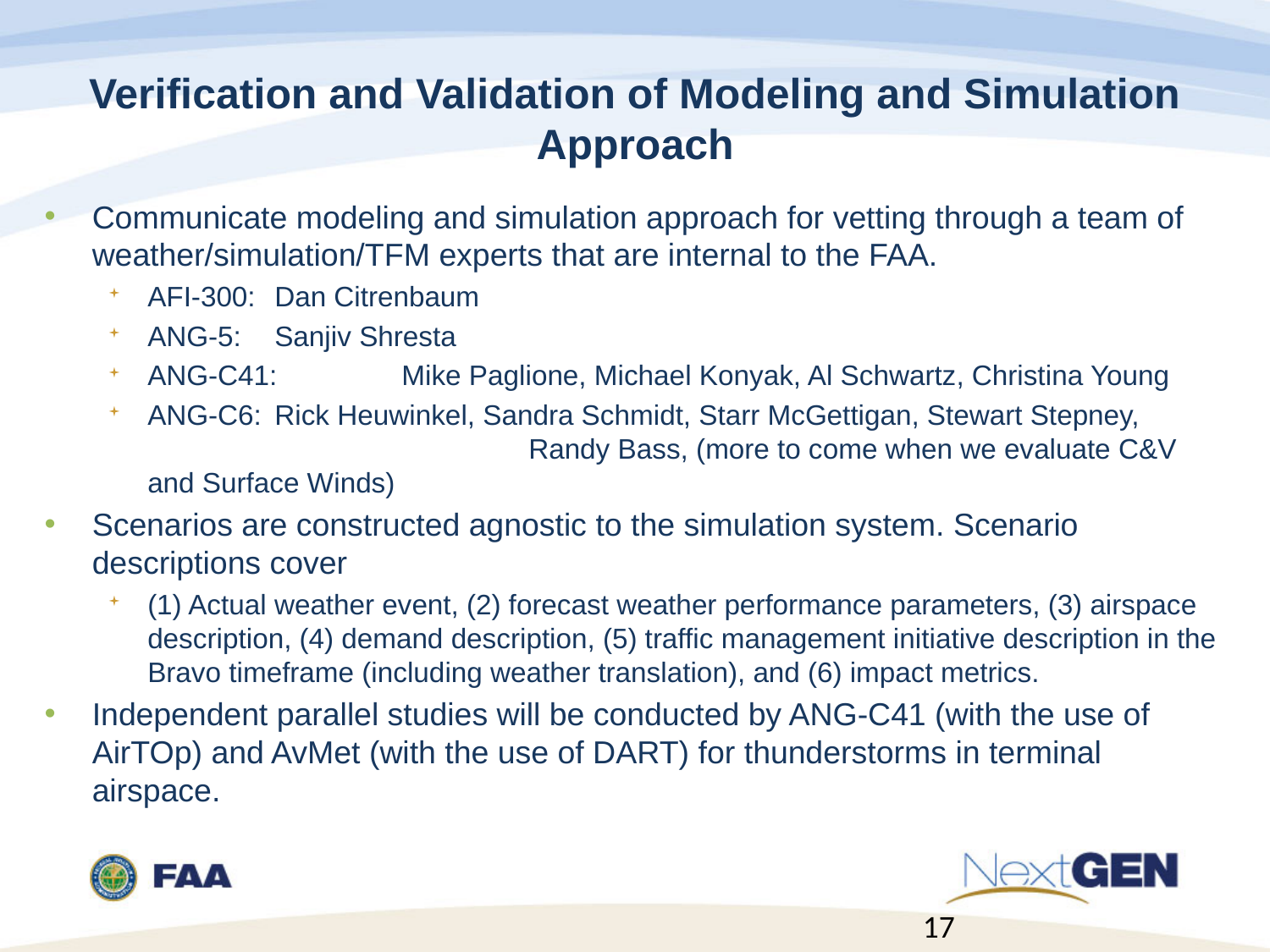

# Verification and Validation of Modeling and Simulation Approach
Communicate modeling and simulation approach for vetting through a team of weather/simulation/TFM experts that are internal to the FAA.
AFI-300: 	Dan Citrenbaum
ANG-5: 	Sanjiv Shresta
ANG-C41:  	Mike Paglione, Michael Konyak, Al Schwartz, Christina Young
ANG-C6: 	Rick Heuwinkel, Sandra Schmidt, Starr McGettigan, Stewart Stepney, 				Randy Bass, (more to come when we evaluate C&V and Surface Winds)
Scenarios are constructed agnostic to the simulation system. Scenario descriptions cover
(1) Actual weather event, (2) forecast weather performance parameters, (3) airspace description, (4) demand description, (5) traffic management initiative description in the Bravo timeframe (including weather translation), and (6) impact metrics.
Independent parallel studies will be conducted by ANG-C41 (with the use of AirTOp) and AvMet (with the use of DART) for thunderstorms in terminal airspace.
17